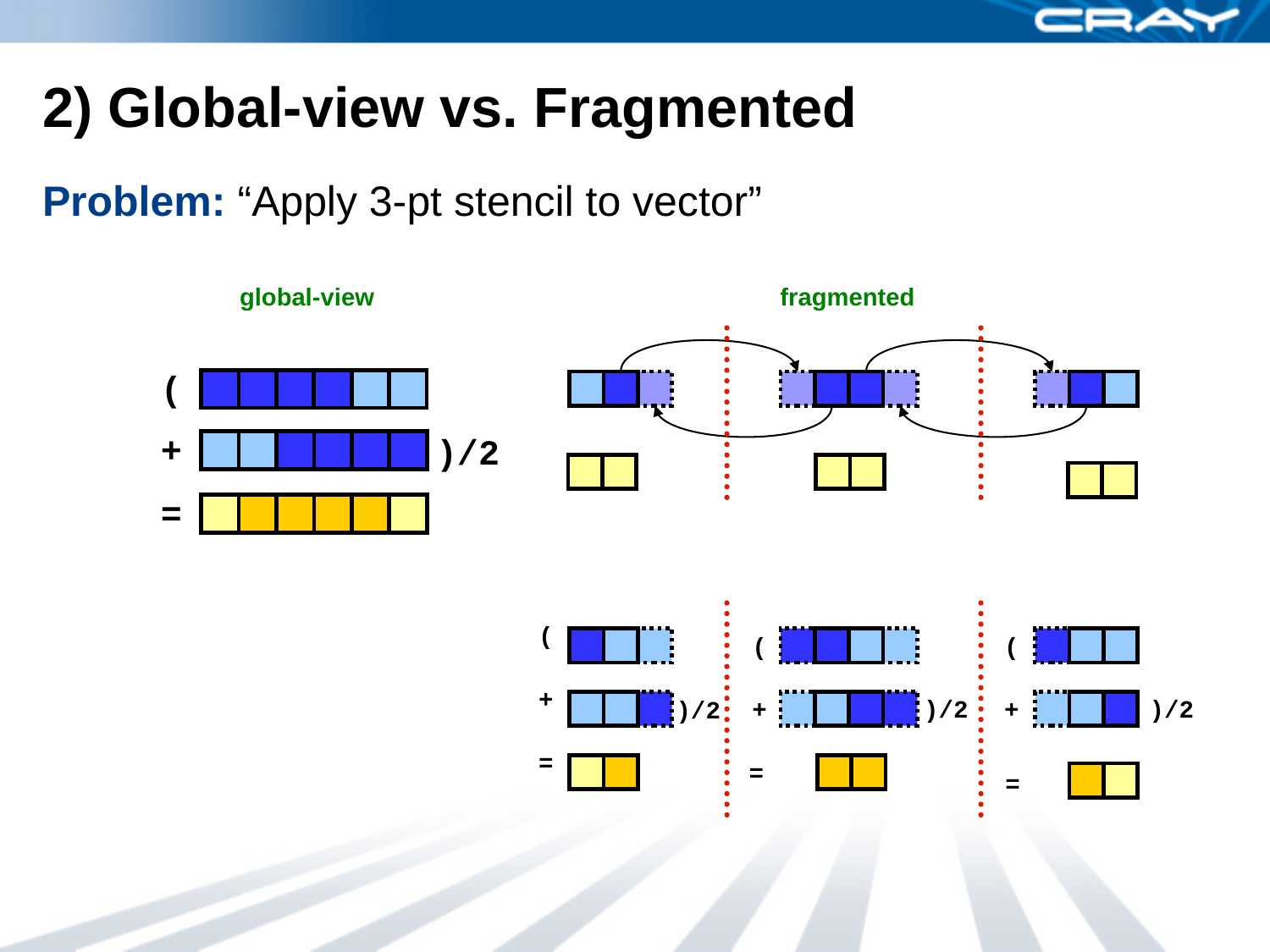

# 2) Global-view vs. Fragmented
Problem: “Apply 3-pt stencil to vector”
global-view
fragmented

(

+
)/2

=

(
(
(

+
+
)/2
+
)/2
)/2

=
=

=